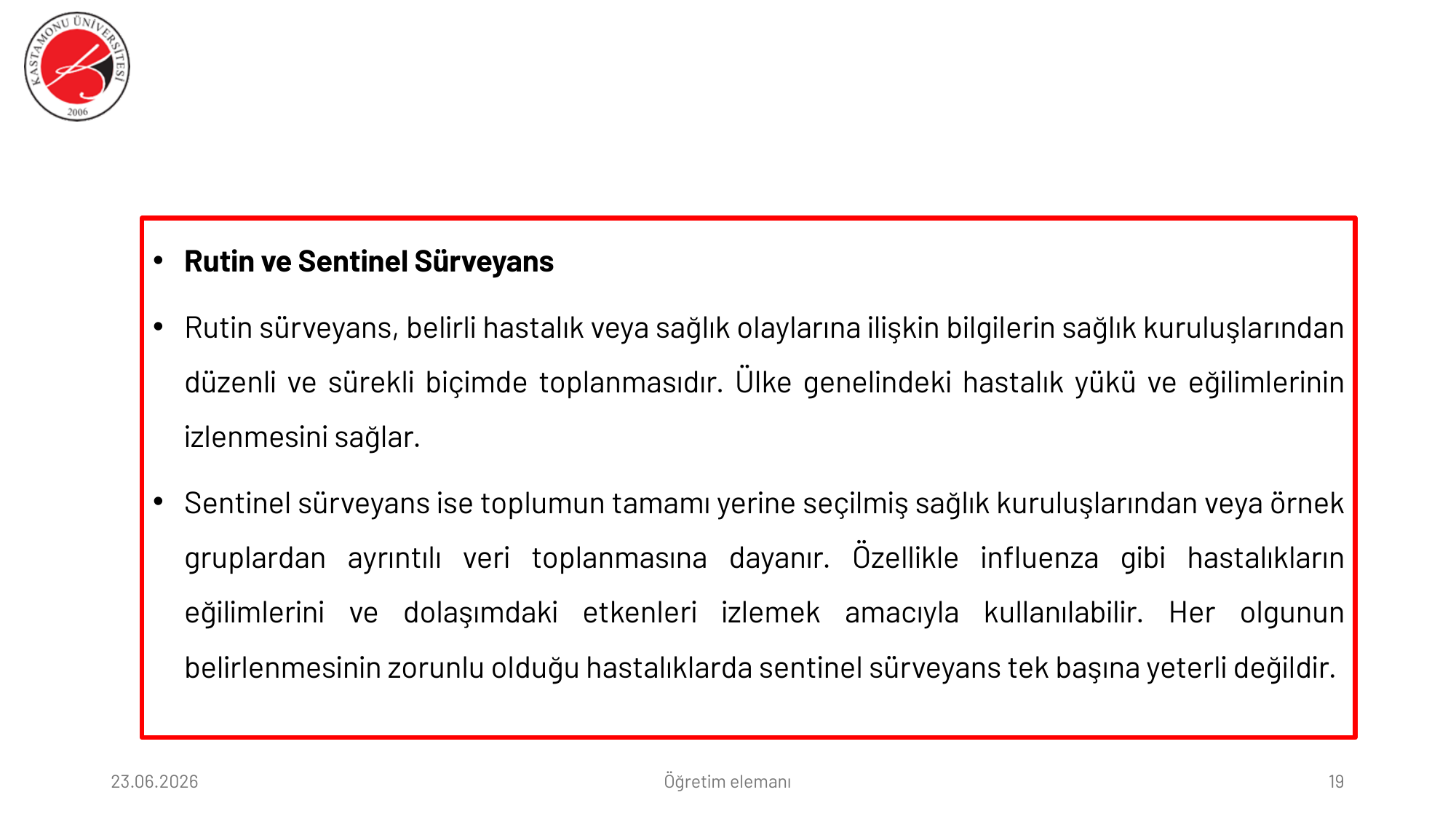

#
Rutin ve Sentinel Sürveyans
Rutin sürveyans, belirli hastalık veya sağlık olaylarına ilişkin bilgilerin sağlık kuruluşlarından düzenli ve sürekli biçimde toplanmasıdır. Ülke genelindeki hastalık yükü ve eğilimlerinin izlenmesini sağlar.
Sentinel sürveyans ise toplumun tamamı yerine seçilmiş sağlık kuruluşlarından veya örnek gruplardan ayrıntılı veri toplanmasına dayanır. Özellikle influenza gibi hastalıkların eğilimlerini ve dolaşımdaki etkenleri izlemek amacıyla kullanılabilir. Her olgunun belirlenmesinin zorunlu olduğu hastalıklarda sentinel sürveyans tek başına yeterli değildir.

23.06.2026
Öğretim elemanı
19